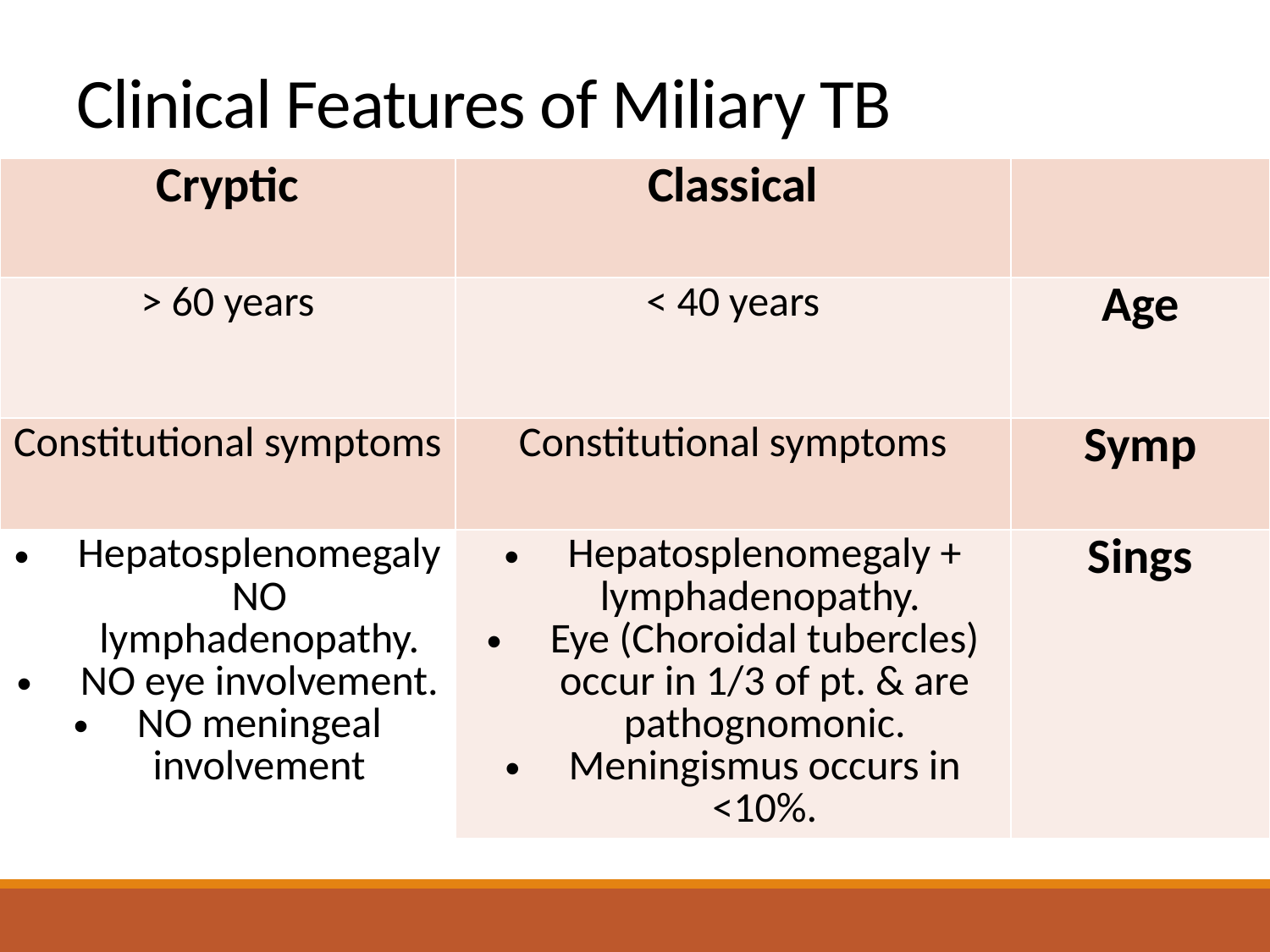

# Clinical Features of Miliary TB
| Cryptic | Classical |  |
| --- | --- | --- |
| > 60 years | < 40 years | Age |
| Constitutional symptoms | Constitutional symptoms | Symp |
| HepatosplenomegalyNO lymphadenopathy. NO eye involvement. NO meningeal involvement | Hepatosplenomegaly + lymphadenopathy. Eye (Choroidal tubercles) occur in 1/3 of pt. & are pathognomonic. Meningismus occurs in <10%. | Sings |